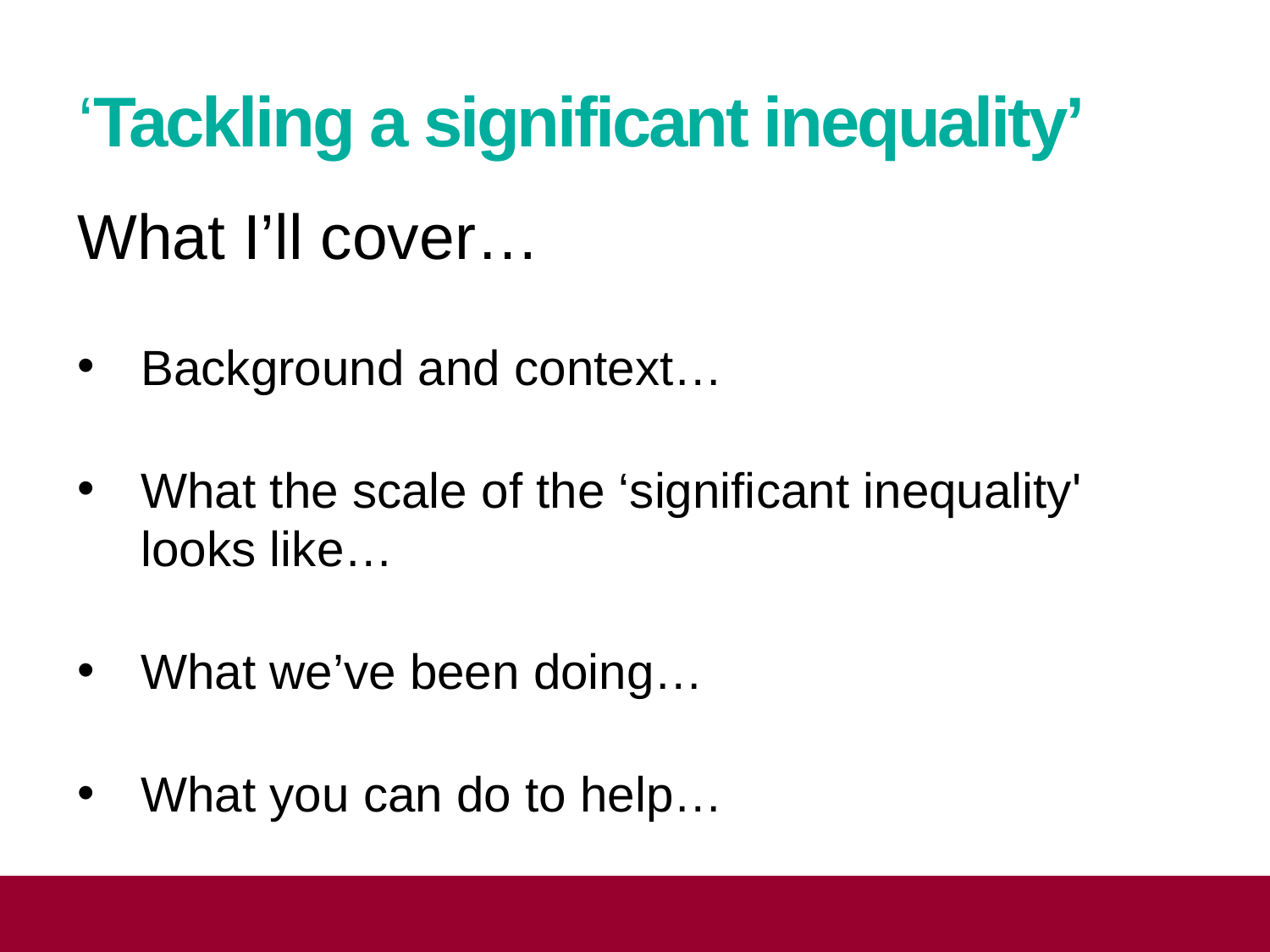

# ‘Tackling a significant inequality’
What I’ll cover…

Background and context…

What the scale of the ‘significant inequality' looks like…

What we’ve been doing…

What you can do to help…